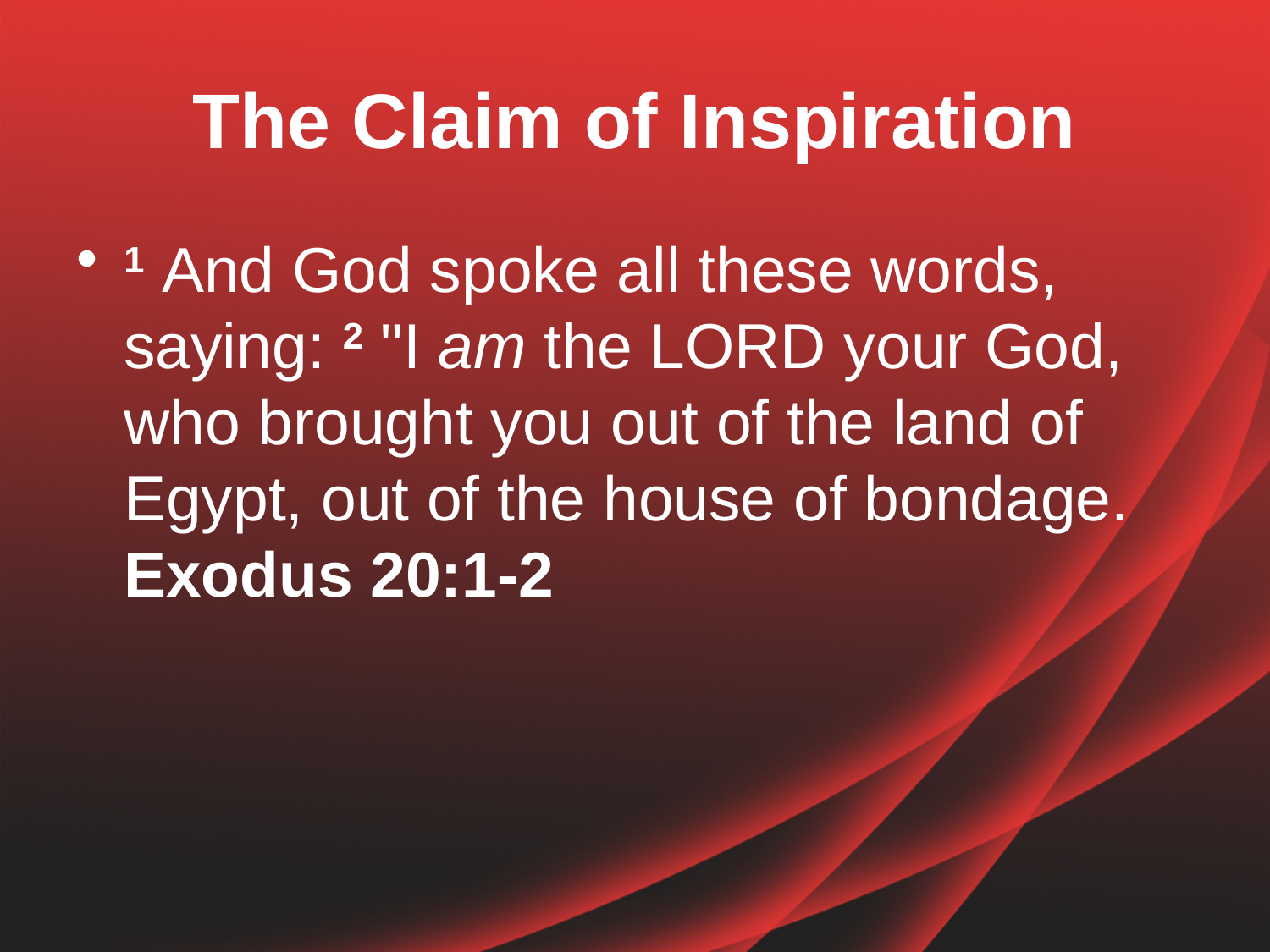

# The Claim of Inspiration
1 And God spoke all these words, saying: 2 "I am the Lord your God, who brought you out of the land of Egypt, out of the house of bondage. Exodus 20:1-2